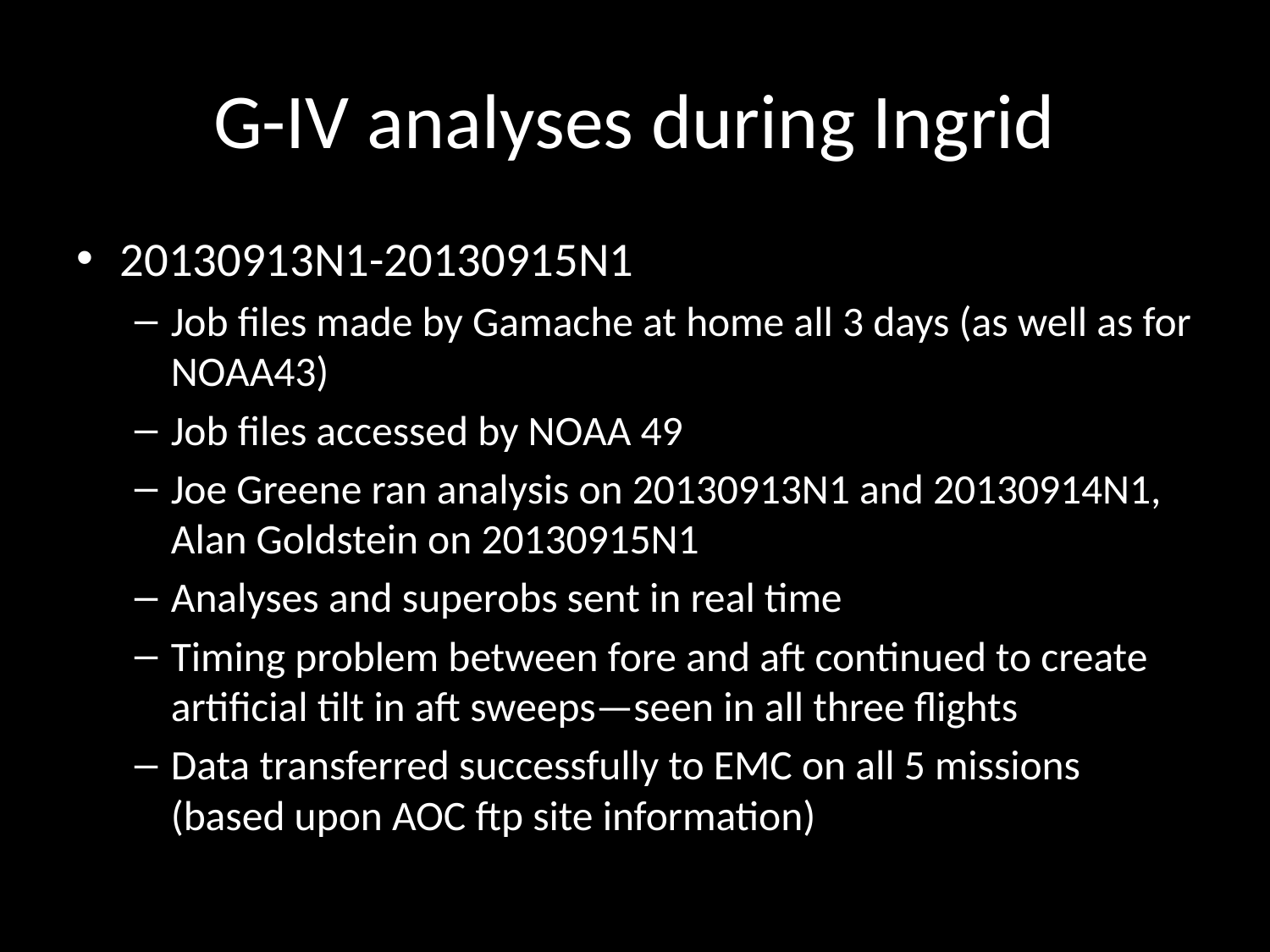

# G-IV analyses during Ingrid
20130913N1-20130915N1
Job files made by Gamache at home all 3 days (as well as for NOAA43)
Job files accessed by NOAA 49
Joe Greene ran analysis on 20130913N1 and 20130914N1, Alan Goldstein on 20130915N1
Analyses and superobs sent in real time
Timing problem between fore and aft continued to create artificial tilt in aft sweeps—seen in all three flights
Data transferred successfully to EMC on all 5 missions (based upon AOC ftp site information)